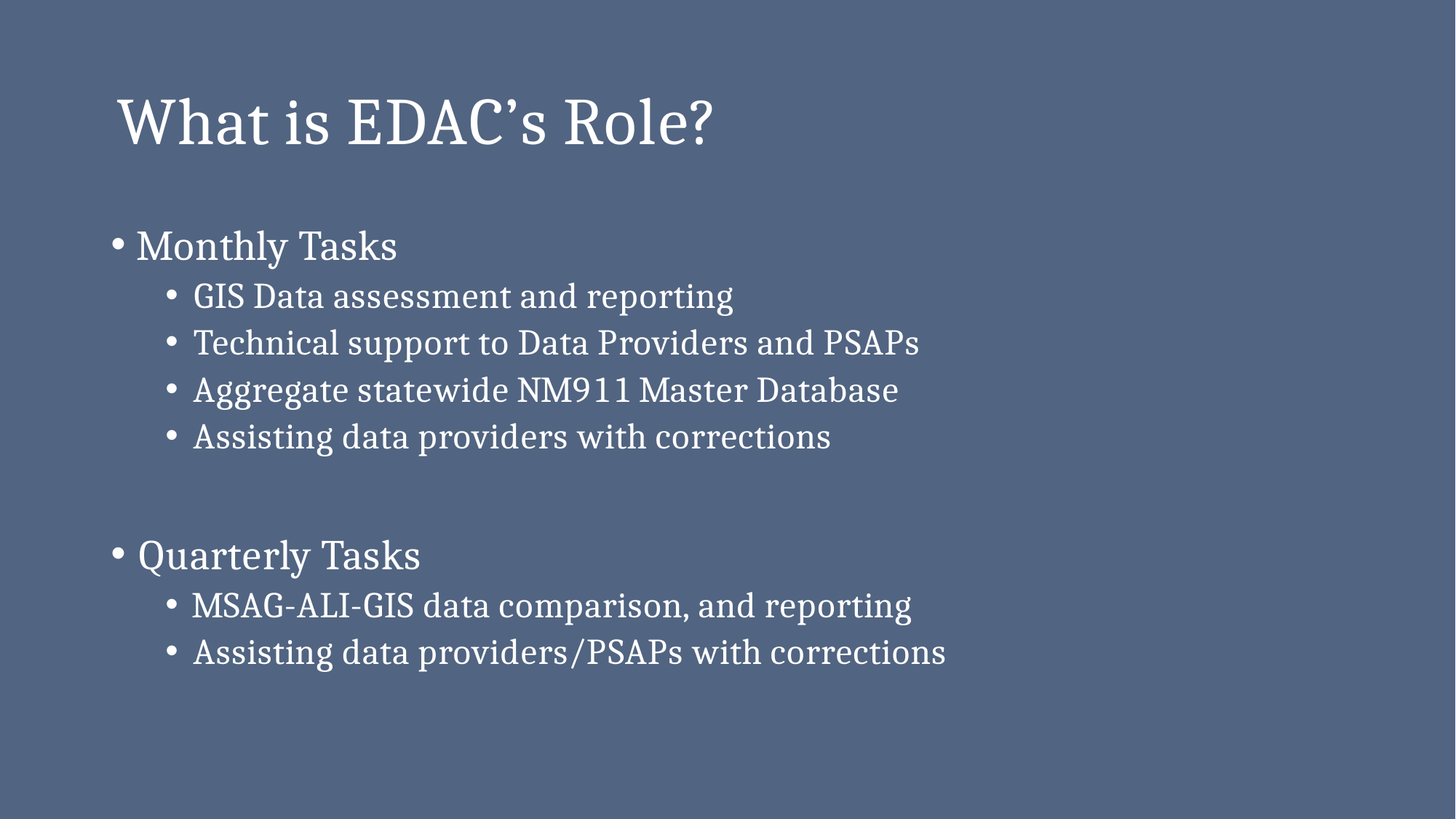

# What is EDAC’s Role?
Monthly Tasks
GIS Data assessment and reporting
Technical support to Data Providers and PSAPs
Aggregate statewide NM911 Master Database
Assisting data providers with corrections

Quarterly Tasks
MSAG-ALI-GIS data comparison, and reporting
Assisting data providers/PSAPs with corrections